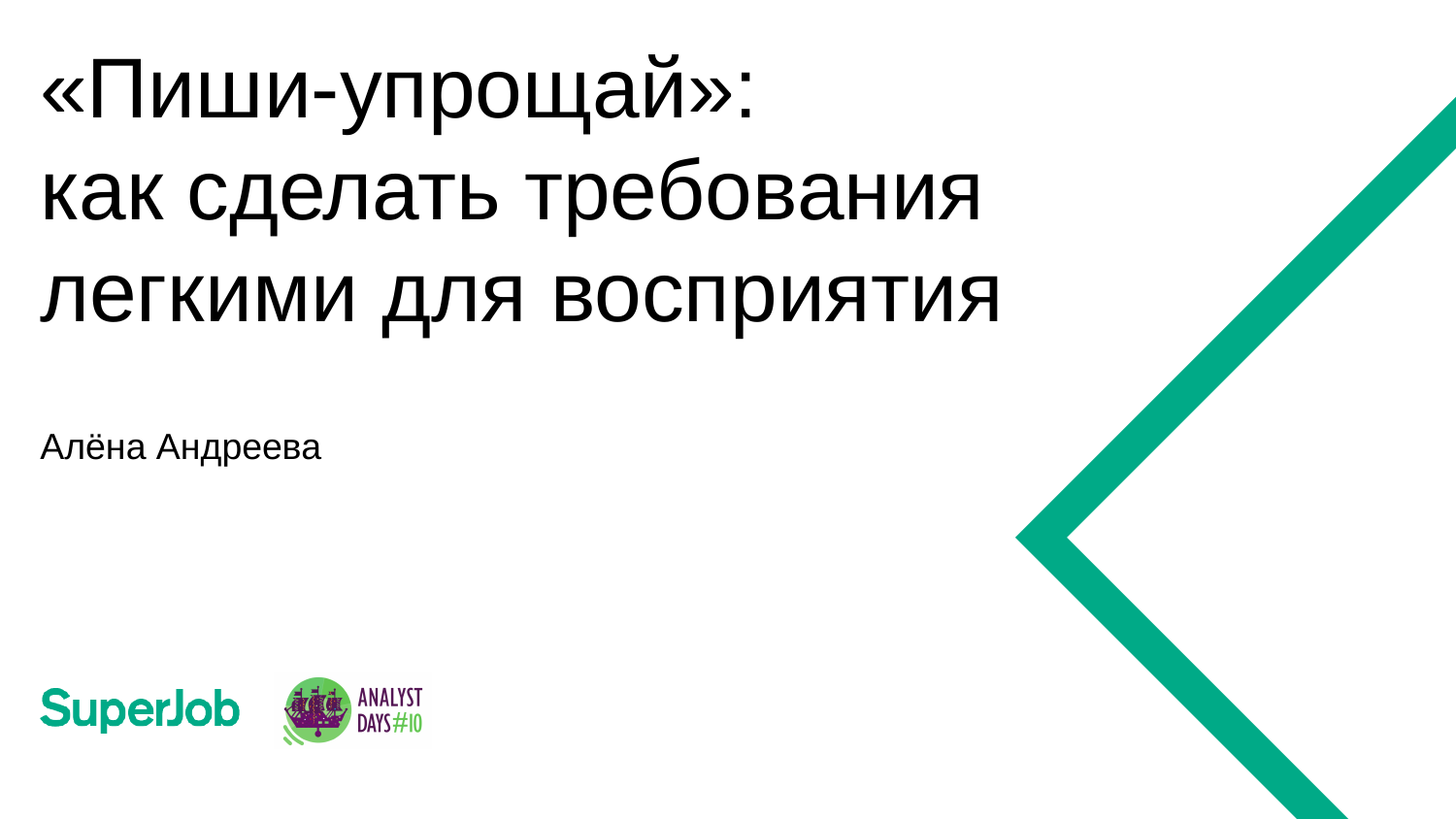

# «Пиши-упрощай»:
как сделать требования
легкими для восприятия
Алёна Андреева